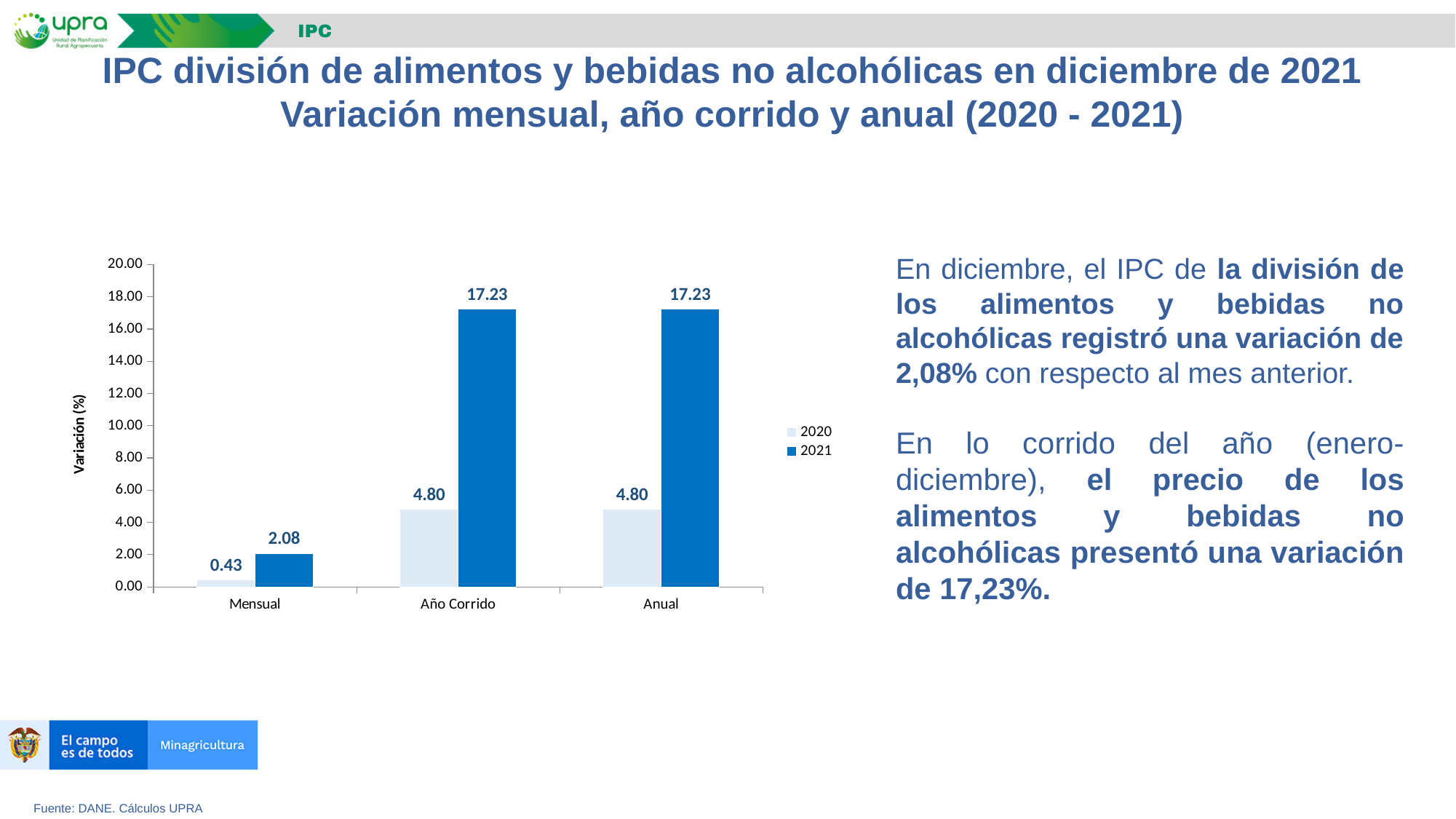

IPC
IPC división de alimentos y bebidas no alcohólicas en diciembre de 2021
Variación mensual, año corrido y anual (2020 - 2021)
En diciembre, el IPC de la división de los alimentos y bebidas no alcohólicas registró una variación de 2,08% con respecto al mes anterior.

En lo corrido del año (enero-diciembre), el precio de los alimentos y bebidas no alcohólicas presentó una variación de 17,23%.

### Chart

| Category | 2020 | 2021 |
|---|---|---|
| Mensual | 0.43 | 2.08 |
| Año Corrido | 4.8 | 17.23 |
| Anual | 4.8 | 17.23 |
Fuente: DANE. Cálculos UPRA